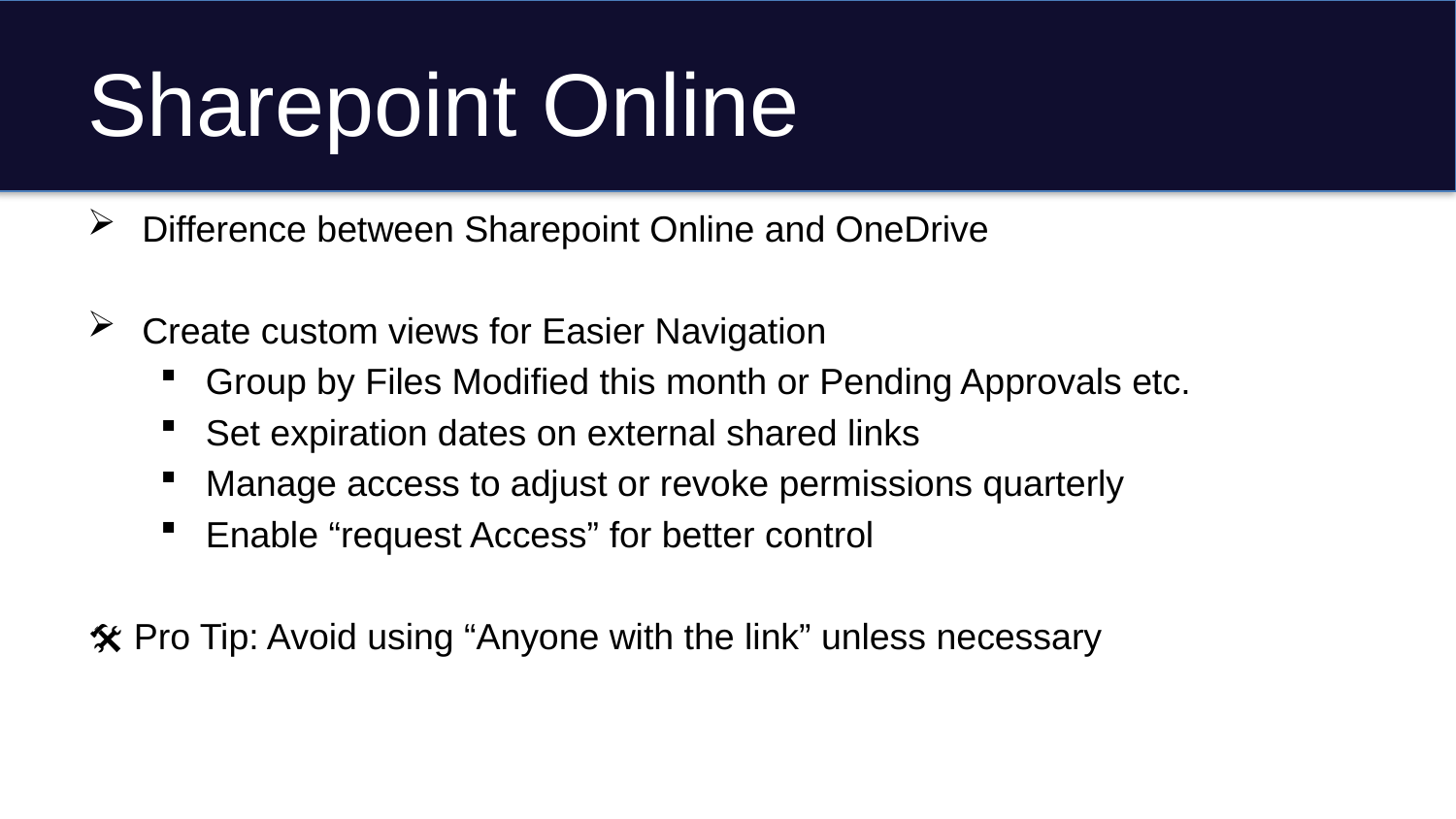

# Sharepoint Online
Difference between Sharepoint Online and OneDrive

Create custom views for Easier Navigation
Group by Files Modified this month or Pending Approvals etc.
Set expiration dates on external shared links
Manage access to adjust or revoke permissions quarterly
Enable “request Access” for better control

🛠 Pro Tip: Avoid using “Anyone with the link” unless necessary